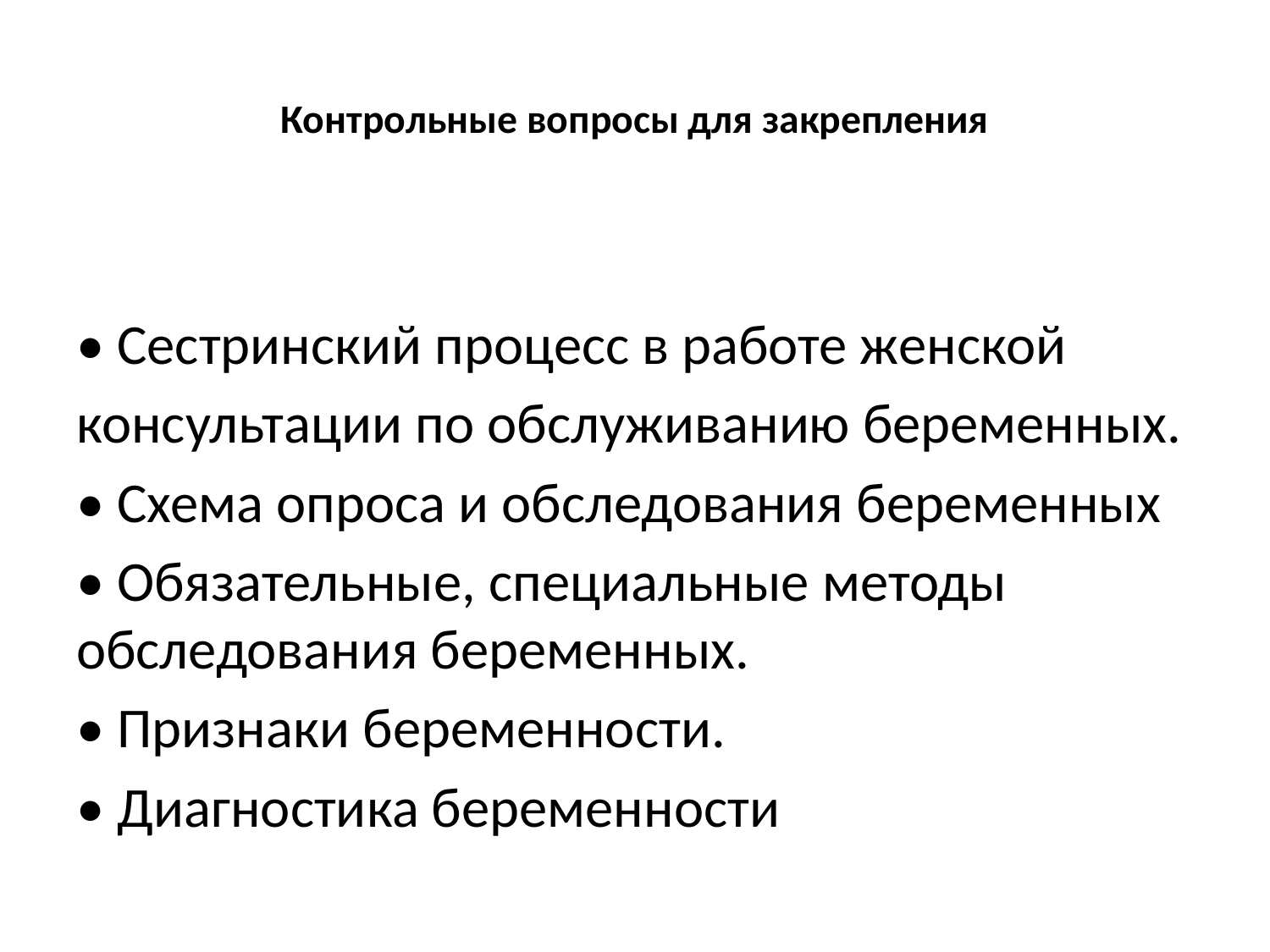

# Контрольные вопросы для закрепления

• Сестринский процесс в работе женской
консультации по обслуживанию беременных.
• Схема опроса и обследования беременных
• Обязательные, специальные методы обследования беременных.
• Признаки беременности.
• Диагностика беременности